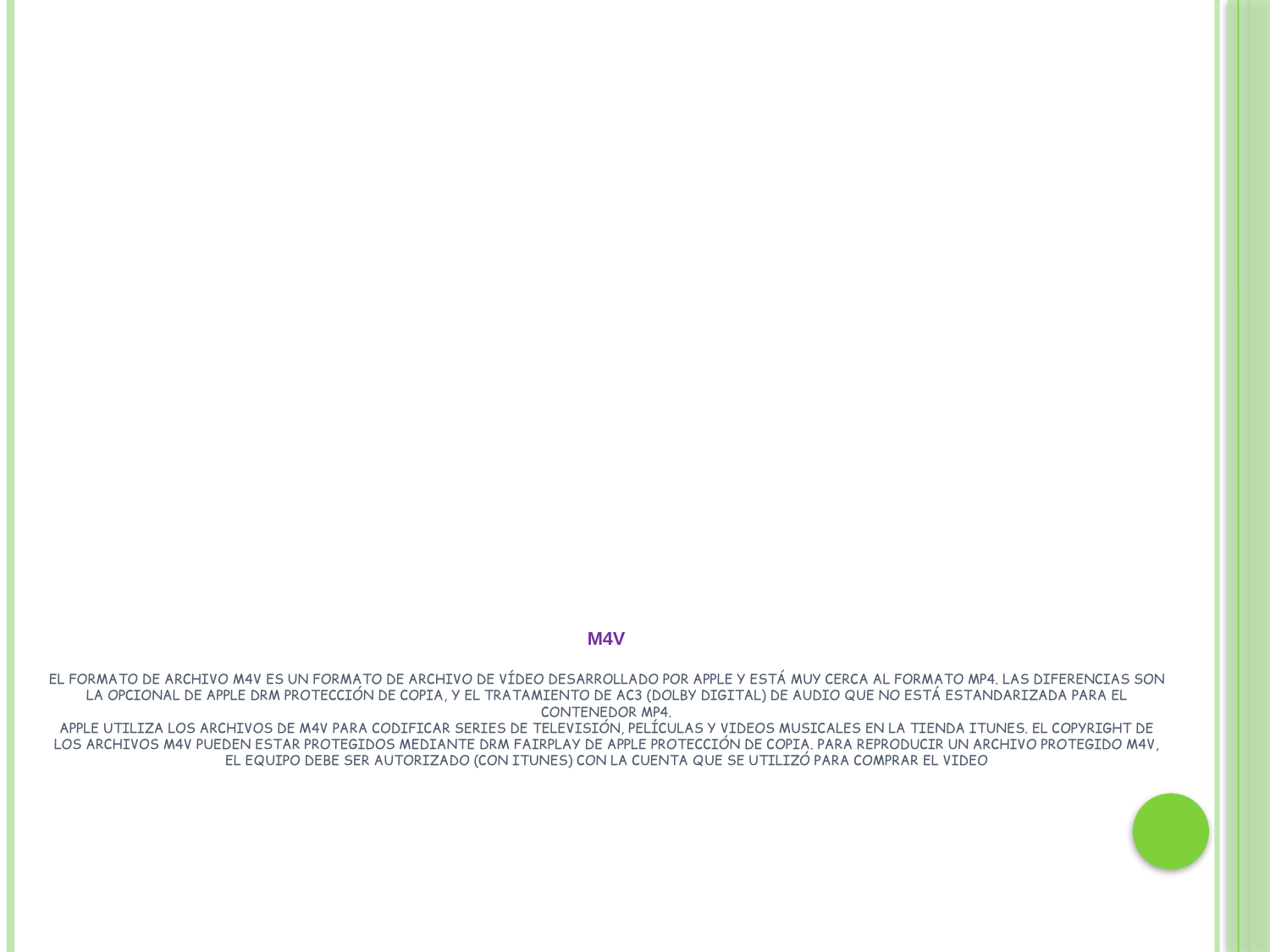

# M4V El formato de archivo M4V es un formato de archivo de vídeo desarrollado por Apple y está muy cerca al formato MP4. Las diferencias son la opcional de Apple DRM protección de copia, y el tratamiento de AC3 (Dolby Digital) de audio que no está estandarizada para el contenedor MP4. Apple utiliza los archivos de M4V para codificar series de televisión, películas y videos musicales en la tienda iTunes. El copyright de los archivos M4V pueden estar protegidos mediante DRM FairPlay de Apple protección de copia. Para reproducir un archivo protegido M4V, el equipo debe ser autorizado (con iTunes) con la cuenta que se utilizó para comprar el video